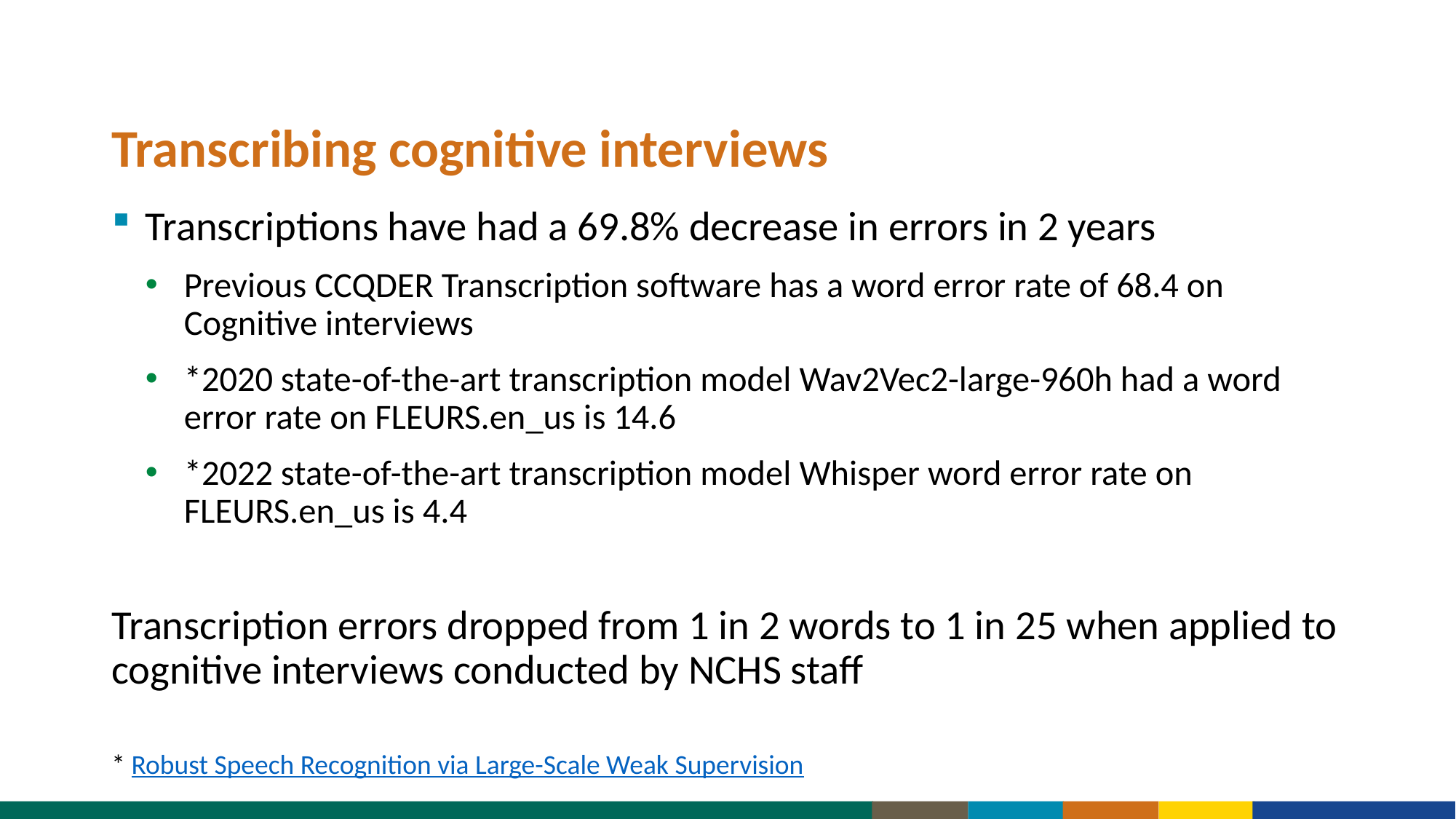

Transcribing cognitive interviews
Transcriptions have had a 69.8% decrease in errors in 2 years
Previous CCQDER Transcription software has a word error rate of 68.4 on Cognitive interviews
*2020 state-of-the-art transcription model Wav2Vec2-large-960h had a word error rate on FLEURS.en_us is 14.6
*2022 state-of-the-art transcription model Whisper word error rate on FLEURS.en_us is 4.4

Transcription errors dropped from 1 in 2 words to 1 in 25 when applied to cognitive interviews conducted by NCHS staff

* Robust Speech Recognition via Large-Scale Weak Supervision